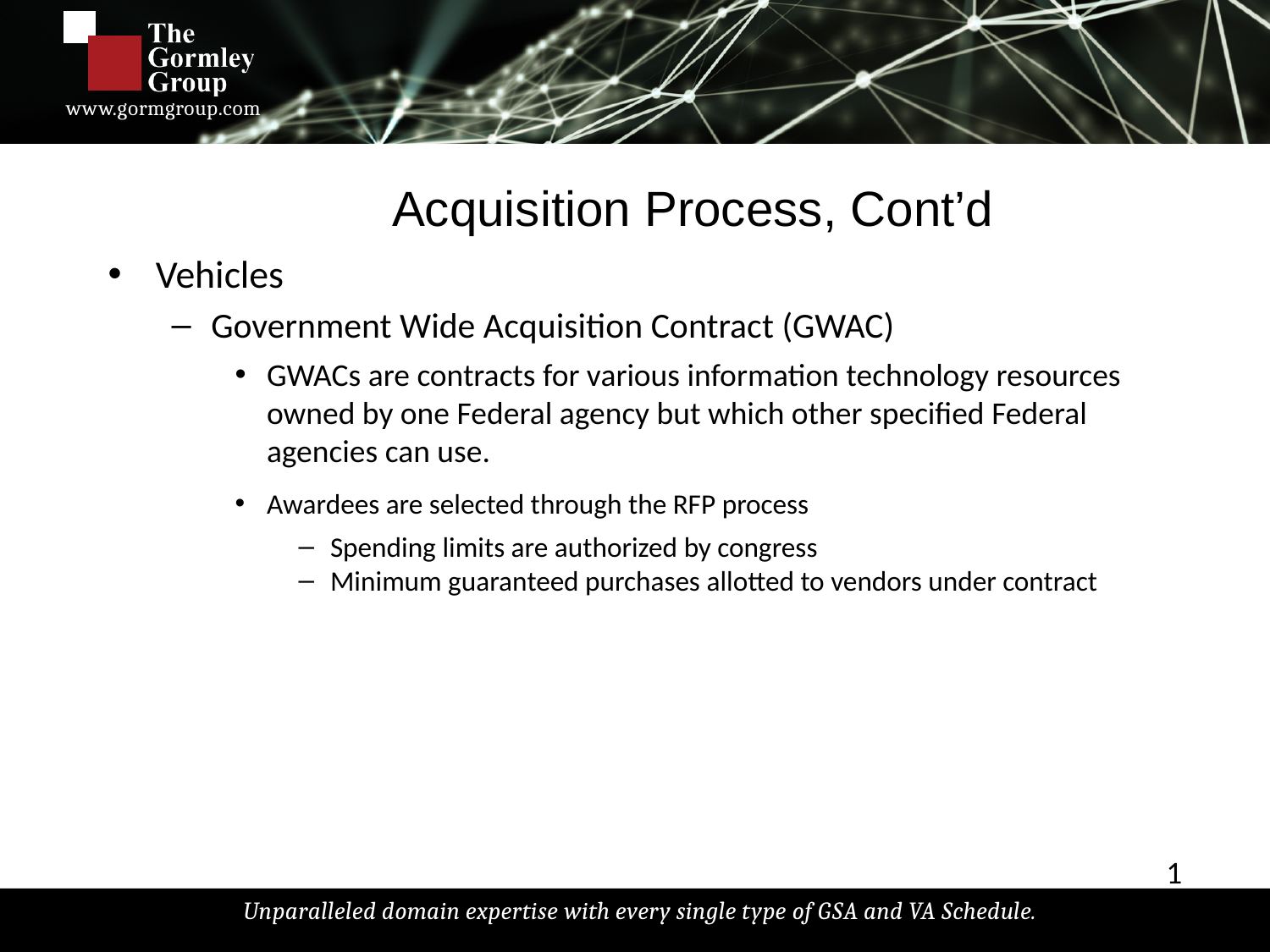

#
Acquisition Process, Cont’d
Vehicles
Government Wide Acquisition Contract (GWAC)
GWACs are contracts for various information technology resources owned by one Federal agency but which other specified Federal agencies can use.
Awardees are selected through the RFP process
Spending limits are authorized by congress
Minimum guaranteed purchases allotted to vendors under contract

10